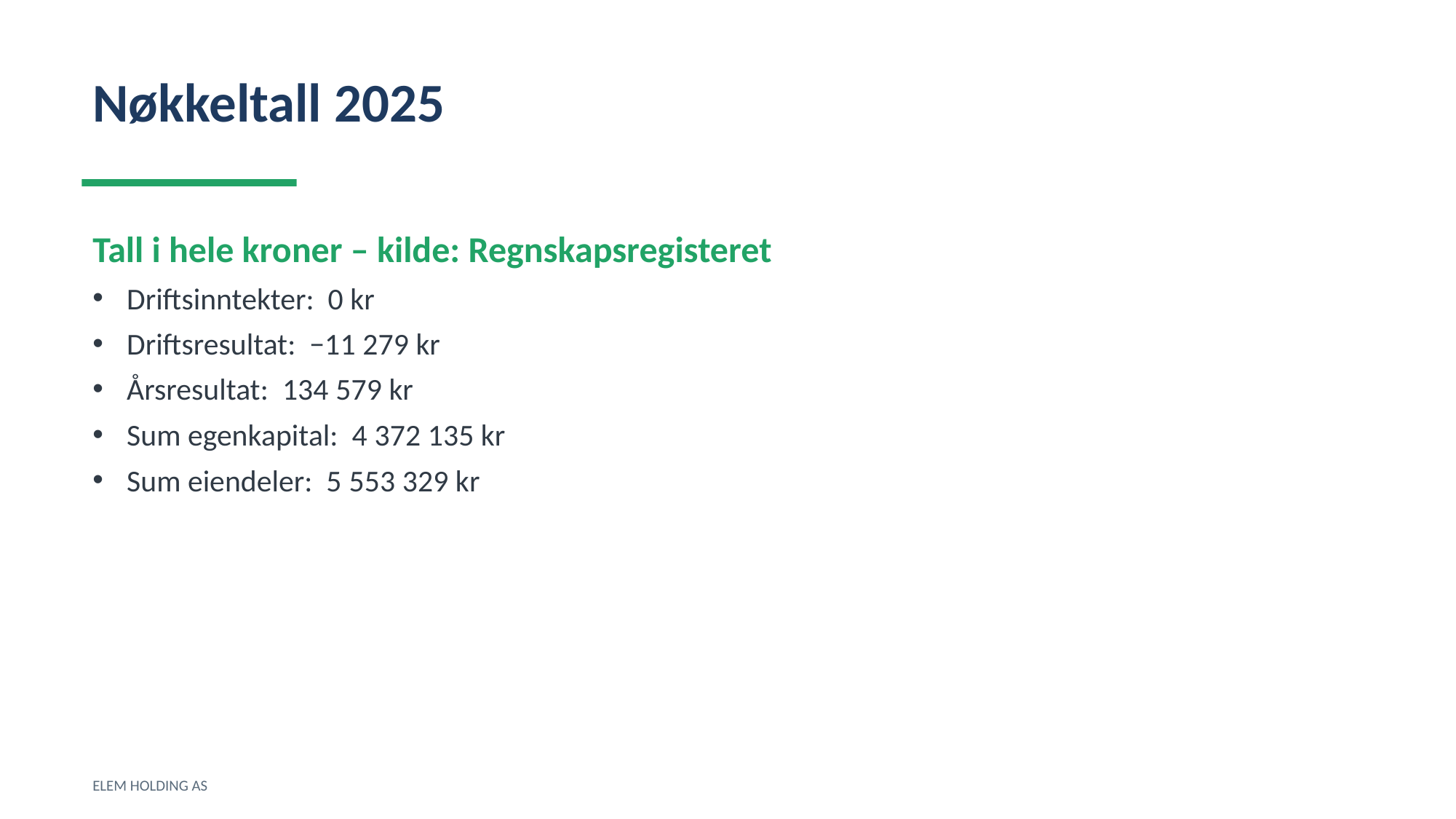

Nøkkeltall 2025

Tall i hele kroner – kilde: Regnskapsregisteret
Driftsinntekter:  0 kr
Driftsresultat:  −11 279 kr
Årsresultat:  134 579 kr
Sum egenkapital:  4 372 135 kr
Sum eiendeler:  5 553 329 kr
ELEM HOLDING AS